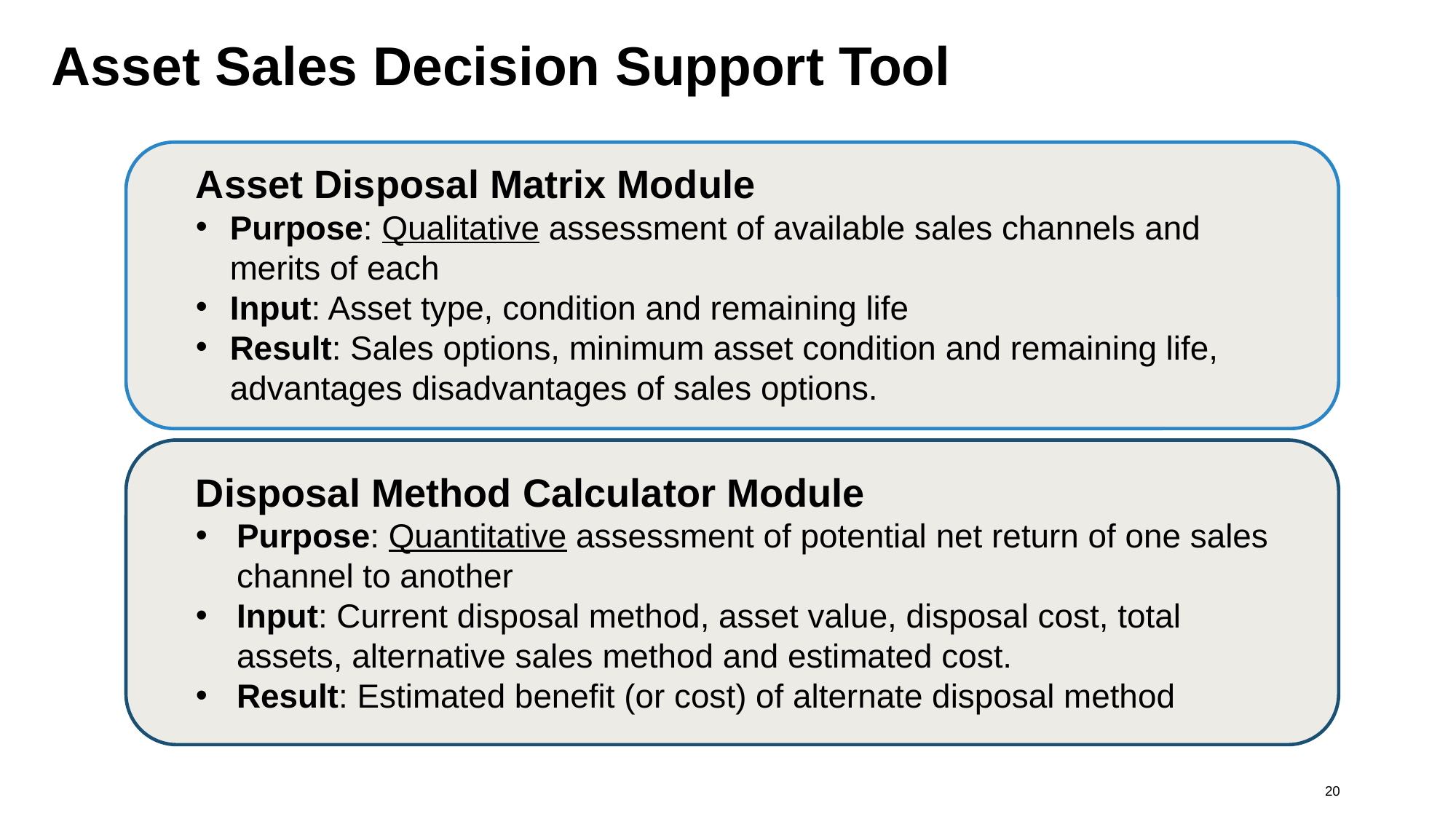

# Asset Sales Decision Support Tool

Asset Disposal Matrix Module
Purpose: Qualitative assessment of available sales channels and merits of each
Input: Asset type, condition and remaining life
Result: Sales options, minimum asset condition and remaining life, advantages disadvantages of sales options.

Disposal Method Calculator Module
Purpose: Quantitative assessment of potential net return of one sales channel to another
Input: Current disposal method, asset value, disposal cost, total assets, alternative sales method and estimated cost.
Result: Estimated benefit (or cost) of alternate disposal method

20